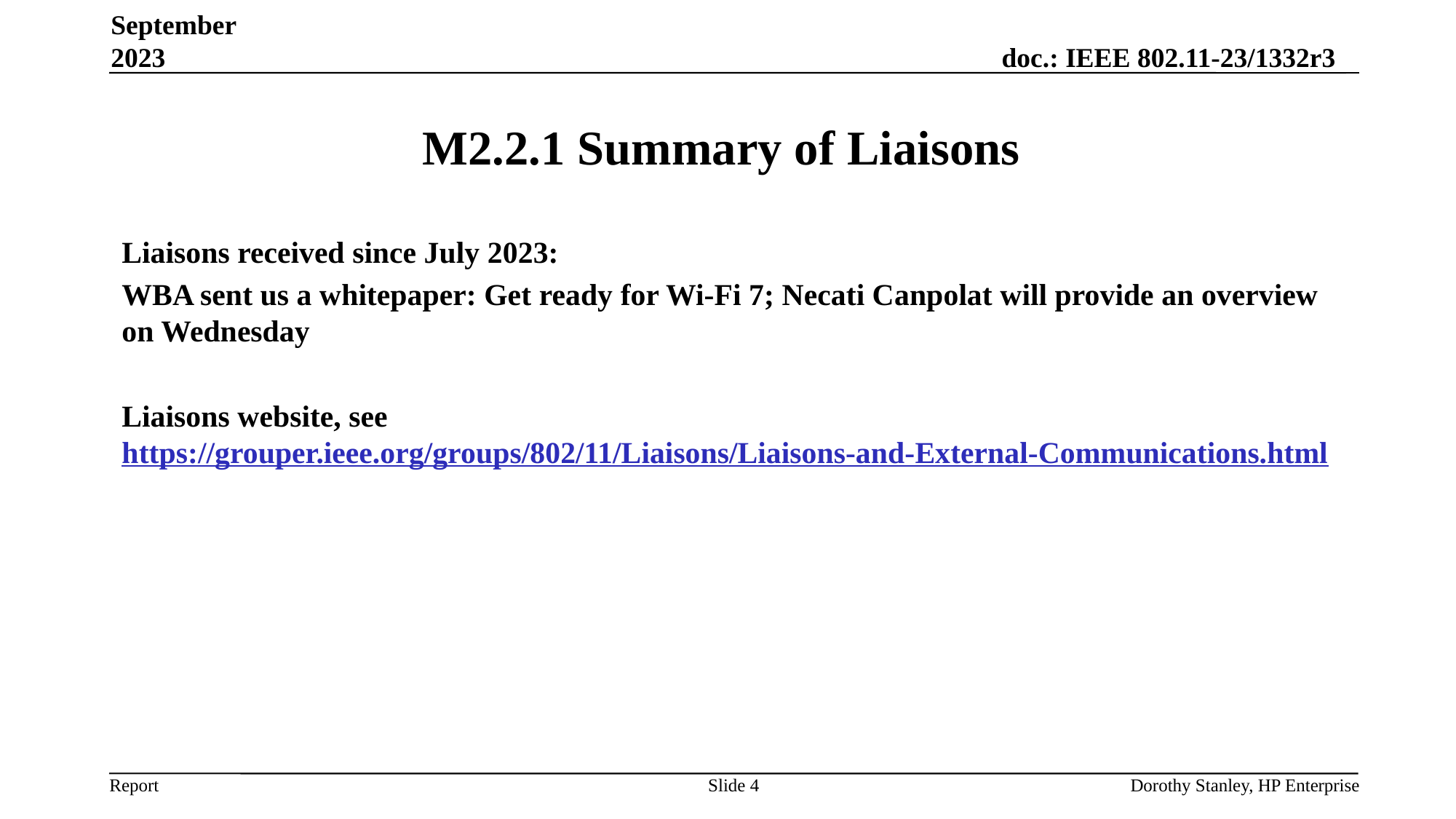

September 2023
# M2.2.1 Summary of Liaisons
Liaisons received since July 2023:
WBA sent us a whitepaper: Get ready for Wi-Fi 7; Necati Canpolat will provide an overview on Wednesday

Liaisons website, see https://grouper.ieee.org/groups/802/11/Liaisons/Liaisons-and-External-Communications.html

Slide 4
Dorothy Stanley, HP Enterprise